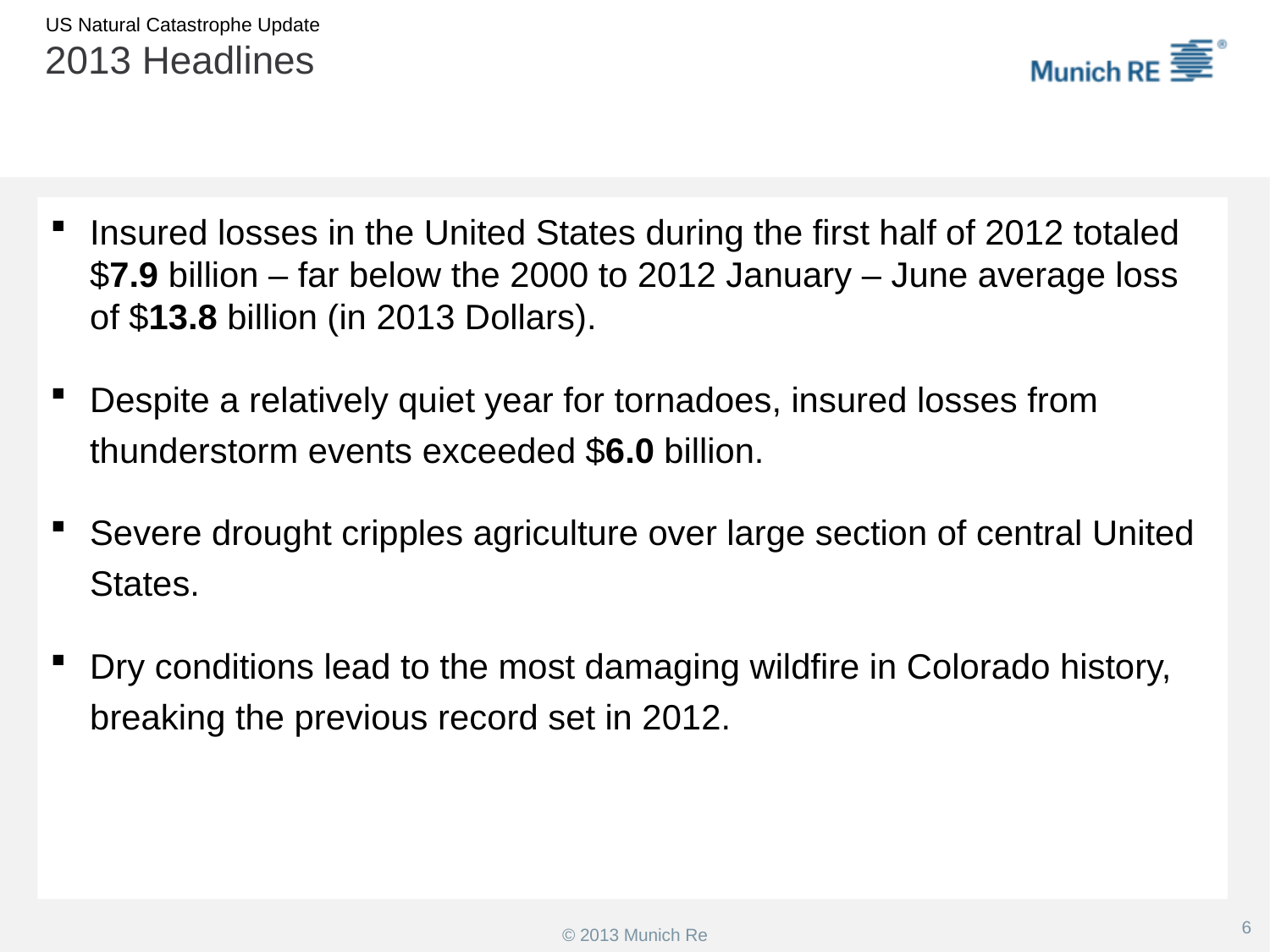

US Natural Catastrophe Update
# 2013 Headlines
Insured losses in the United States during the first half of 2012 totaled $7.9 billion – far below the 2000 to 2012 January – June average loss of $13.8 billion (in 2013 Dollars).
Despite a relatively quiet year for tornadoes, insured losses from thunderstorm events exceeded $6.0 billion.
Severe drought cripples agriculture over large section of central United States.
Dry conditions lead to the most damaging wildfire in Colorado history, breaking the previous record set in 2012.

6